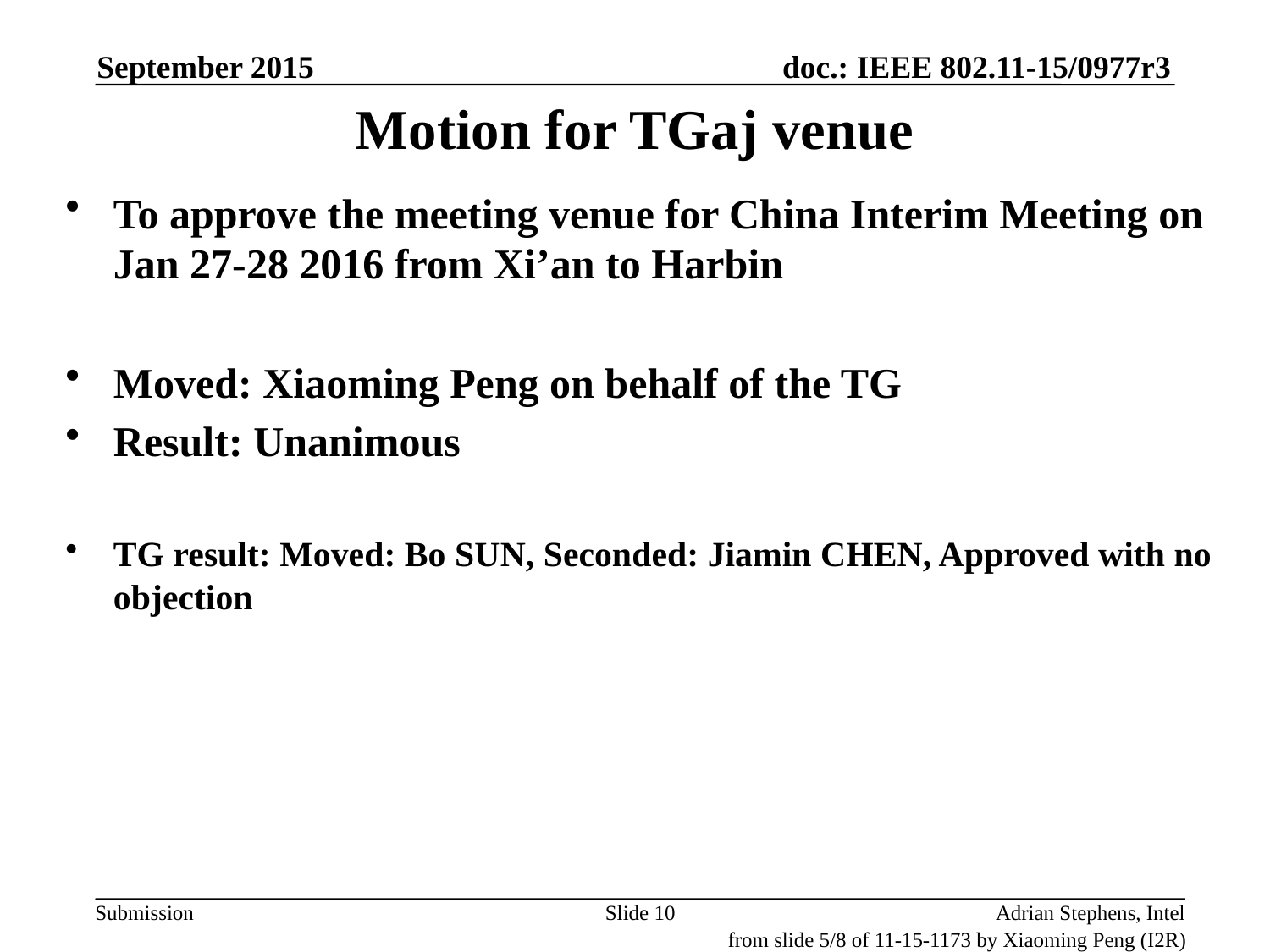

September 2015
# Motion for TGaj venue
To approve the meeting venue for China Interim Meeting on Jan 27-28 2016 from Xi’an to Harbin

Moved: Xiaoming Peng on behalf of the TG
Result: Unanimous

TG result: Moved: Bo SUN, Seconded: Jiamin CHEN, Approved with no objection
Slide 10
Adrian Stephens, Intel
from slide 5/8 of 11-15-1173 by Xiaoming Peng (I2R)